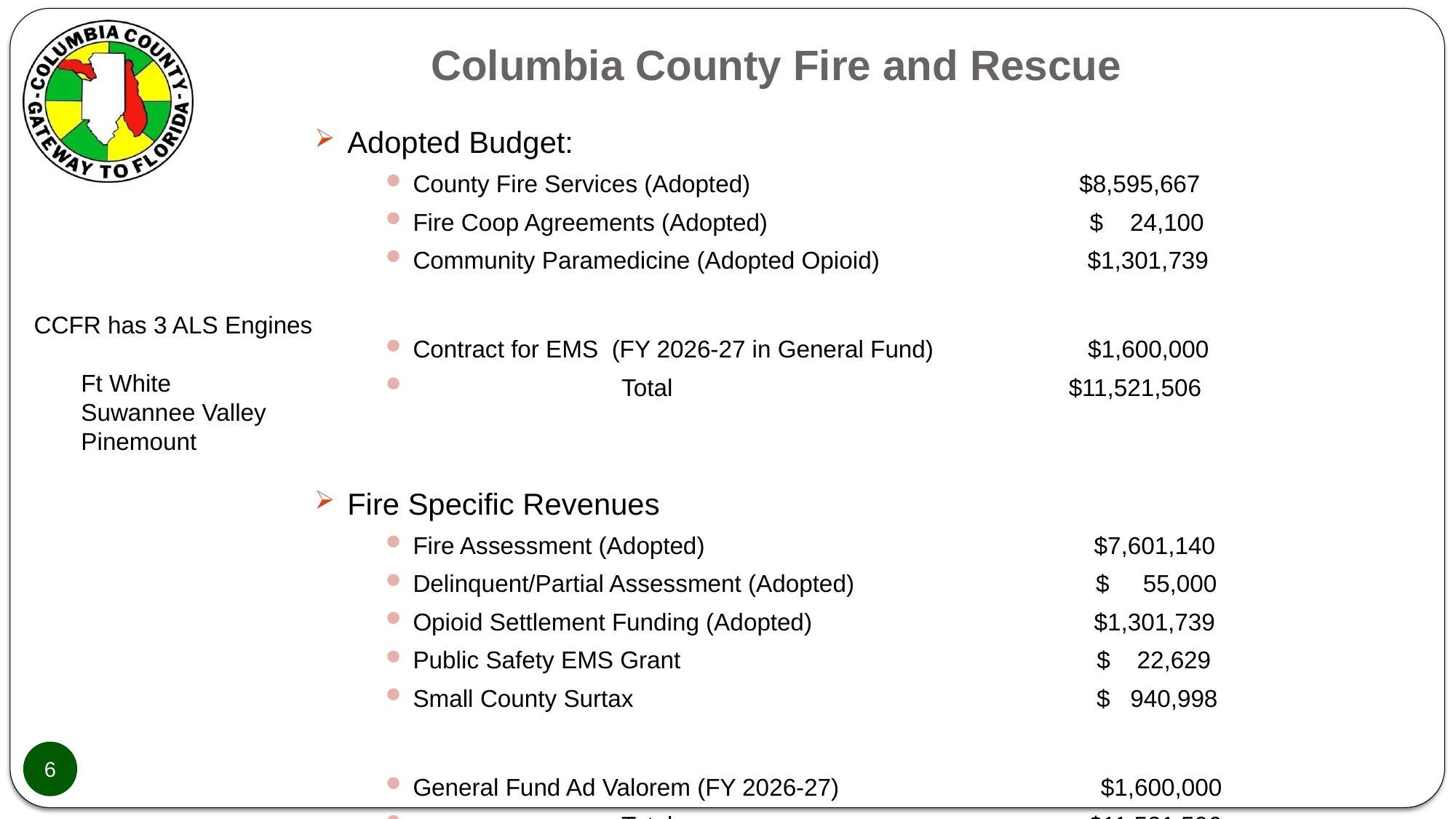

# Columbia County Fire and Rescue
Adopted Budget:
County Fire Services (Adopted)                                                 $8,595,667
Fire Coop Agreements (Adopted)                                                $    24,100
Community Paramedicine (Adopted Opioid)                               $1,301,739

Contract for EMS  (FY 2026-27 in General Fund)                       $1,600,000
                               Total                                                           $11,521,506

Fire Specific Revenues
Fire Assessment (Adopted)                                                          $7,601,140
Delinquent/Partial Assessment (Adopted)                                    $     55,000
Opioid Settlement Funding (Adopted)                                          $1,301,739
Public Safety EMS Grant                                                              $    22,629
Small County Surtax                                                                     $   940,998

General Fund Ad Valorem (FY 2026-27)                                       $1,600,000
                               Total                                                              $11,521,506

CCFR has 3 ALS Engines

       Ft White
       Suwannee Valley
       Pinemount
6